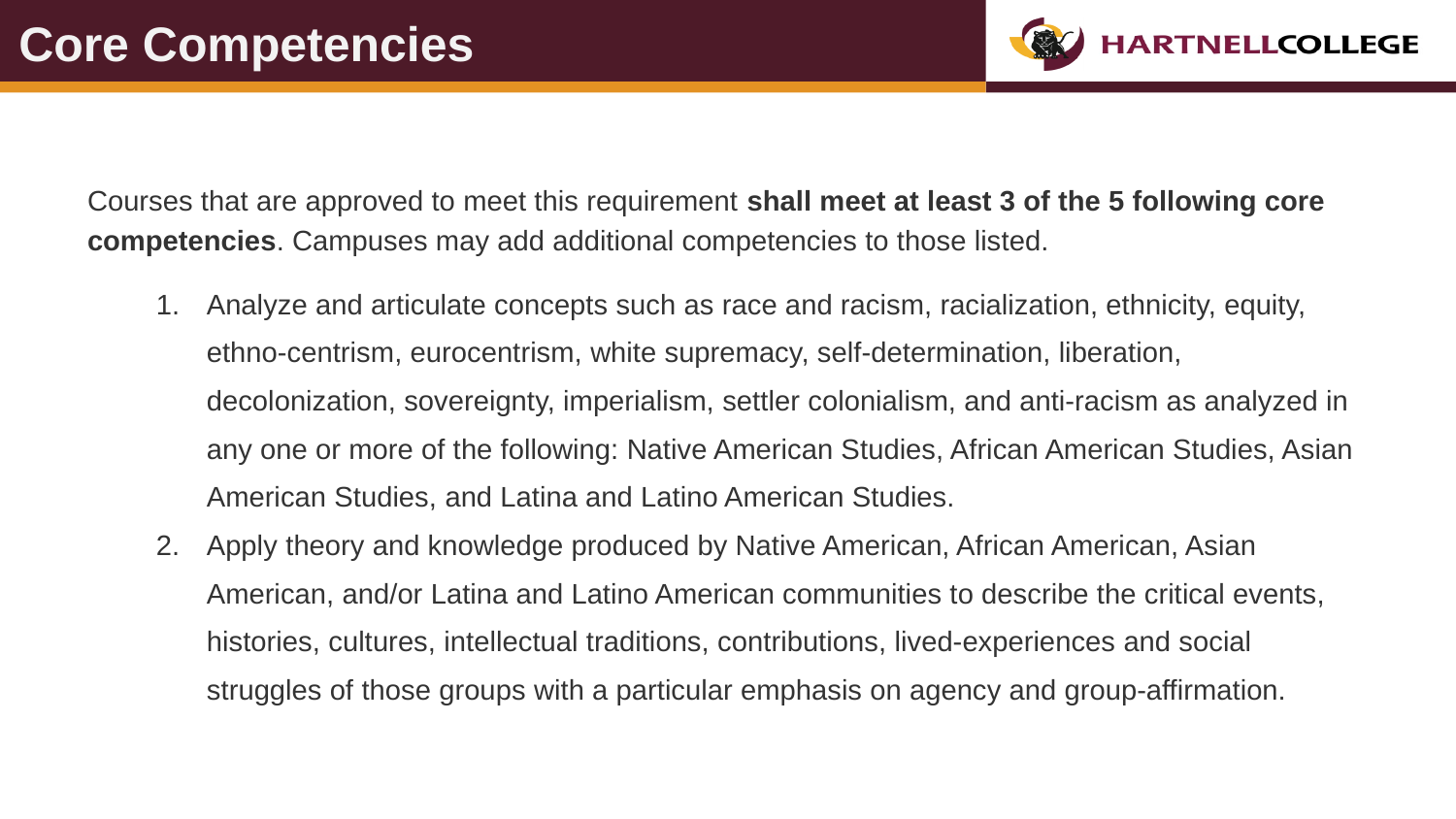

# Core Competencies
Courses that are approved to meet this requirement shall meet at least 3 of the 5 following core competencies. Campuses may add additional competencies to those listed.
Analyze and articulate concepts such as race and racism, racialization, ethnicity, equity, ethno-centrism, eurocentrism, white supremacy, self-determination, liberation, decolonization, sovereignty, imperialism, settler colonialism, and anti-racism as analyzed in any one or more of the following: Native American Studies, African American Studies, Asian American Studies, and Latina and Latino American Studies.
Apply theory and knowledge produced by Native American, African American, Asian American, and/or Latina and Latino American communities to describe the critical events, histories, cultures, intellectual traditions, contributions, lived-experiences and social struggles of those groups with a particular emphasis on agency and group-affirmation.